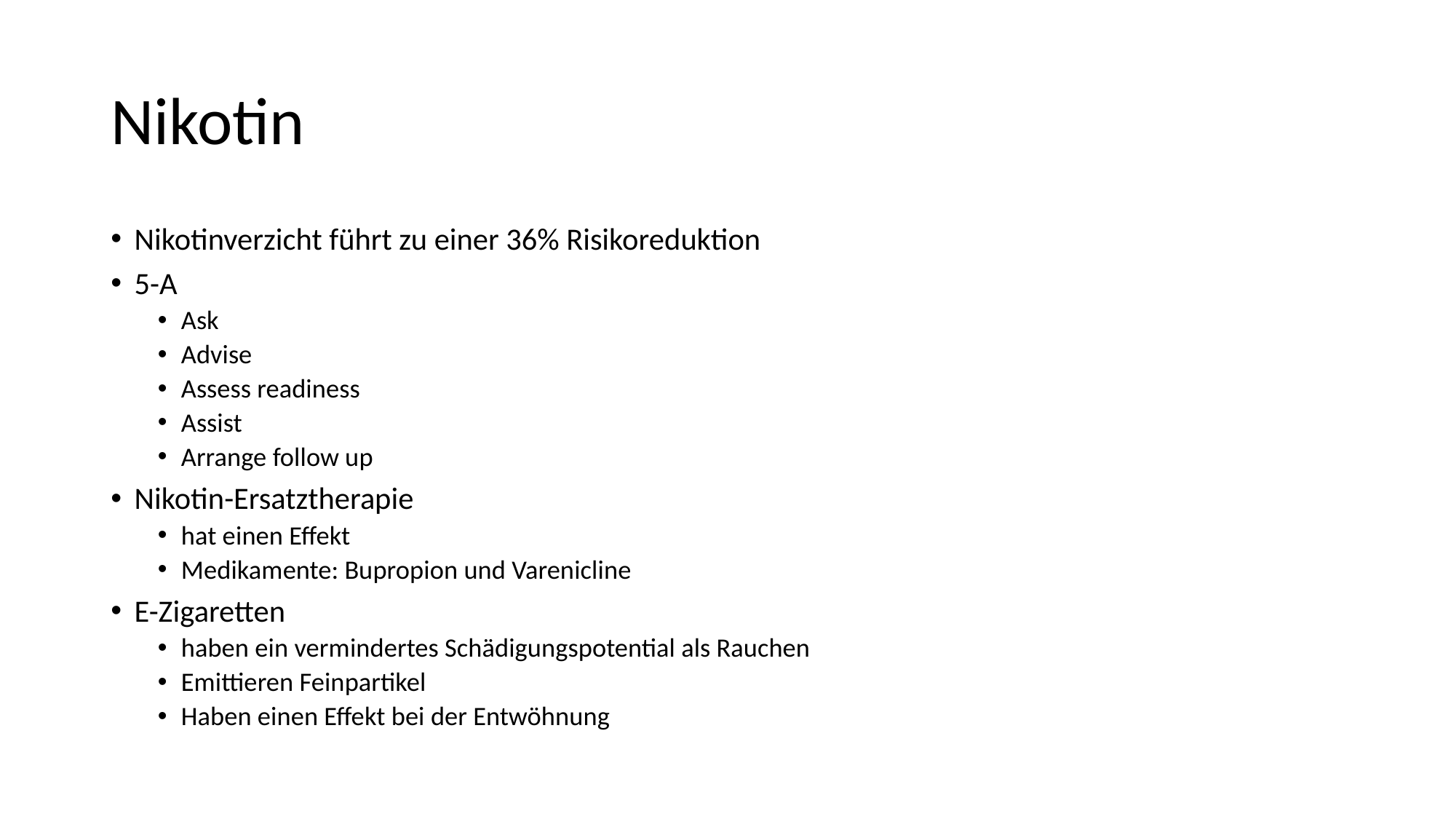

# Nikotin
Nikotinverzicht führt zu einer 36% Risikoreduktion
5-A
Ask
Advise
Assess readiness
Assist
Arrange follow up
Nikotin-Ersatztherapie
hat einen Effekt
Medikamente: Bupropion und Varenicline
E-Zigaretten
haben ein vermindertes Schädigungspotential als Rauchen
Emittieren Feinpartikel
Haben einen Effekt bei der Entwöhnung